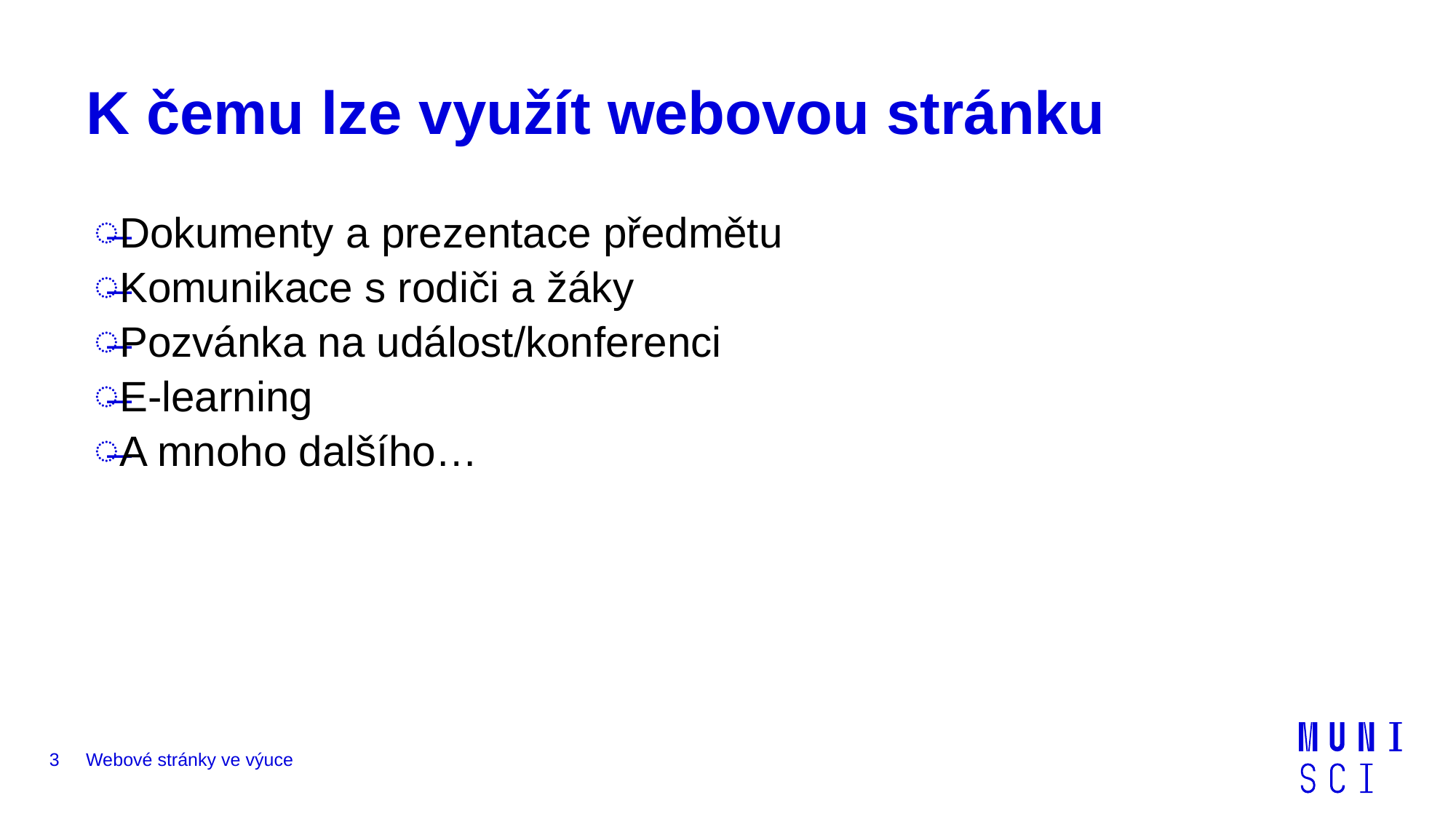

# K čemu lze využít webovou stránku
Dokumenty a prezentace předmětu
Komunikace s rodiči a žáky
Pozvánka na událost/konferenci
E-learning
A mnoho dalšího…
3
Webové stránky ve výuce